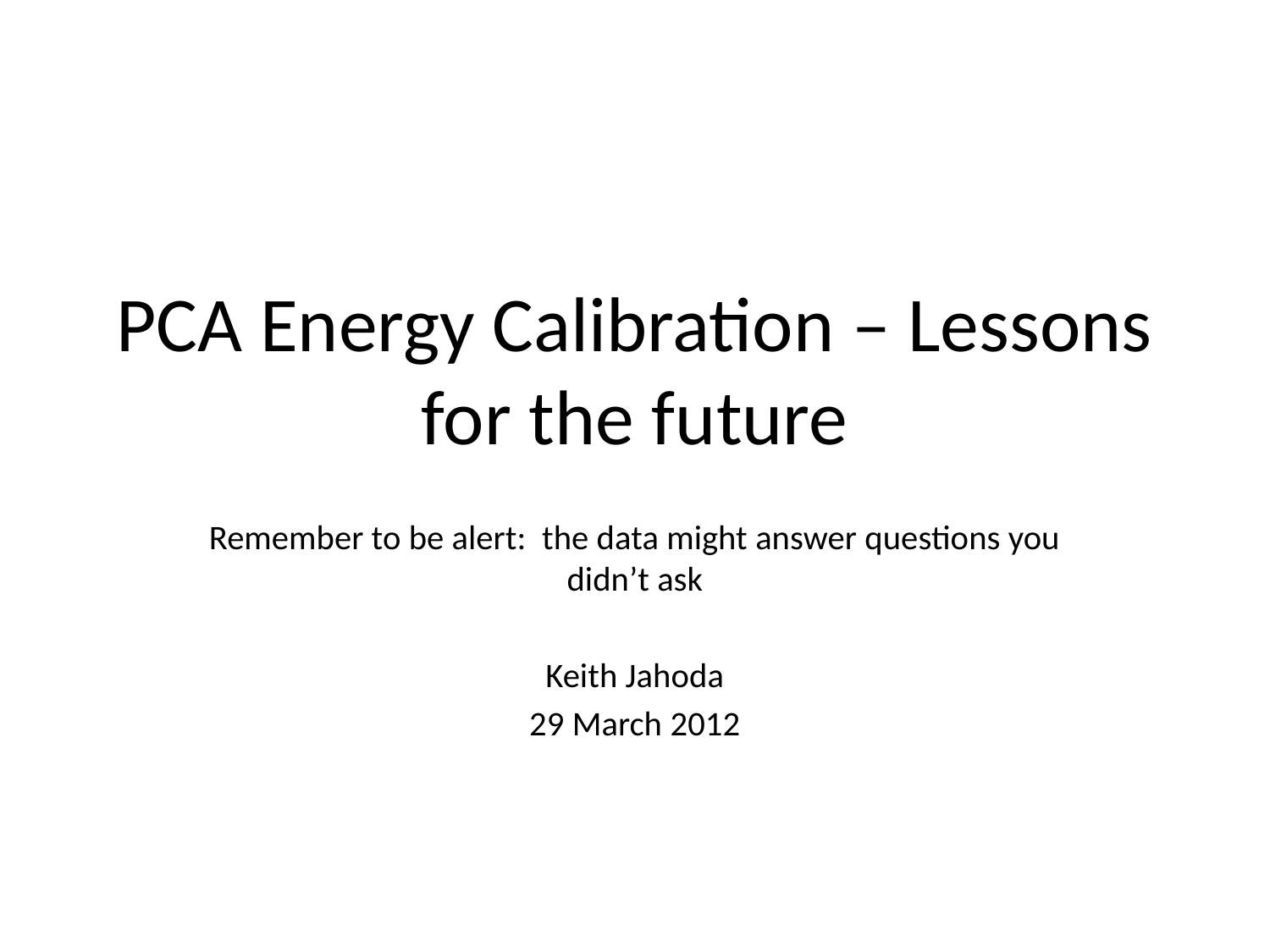

# PCA Energy Calibration – Lessons for the future
Remember to be alert:  the data might answer questions you didn’t ask

Keith Jahoda
29 March 2012